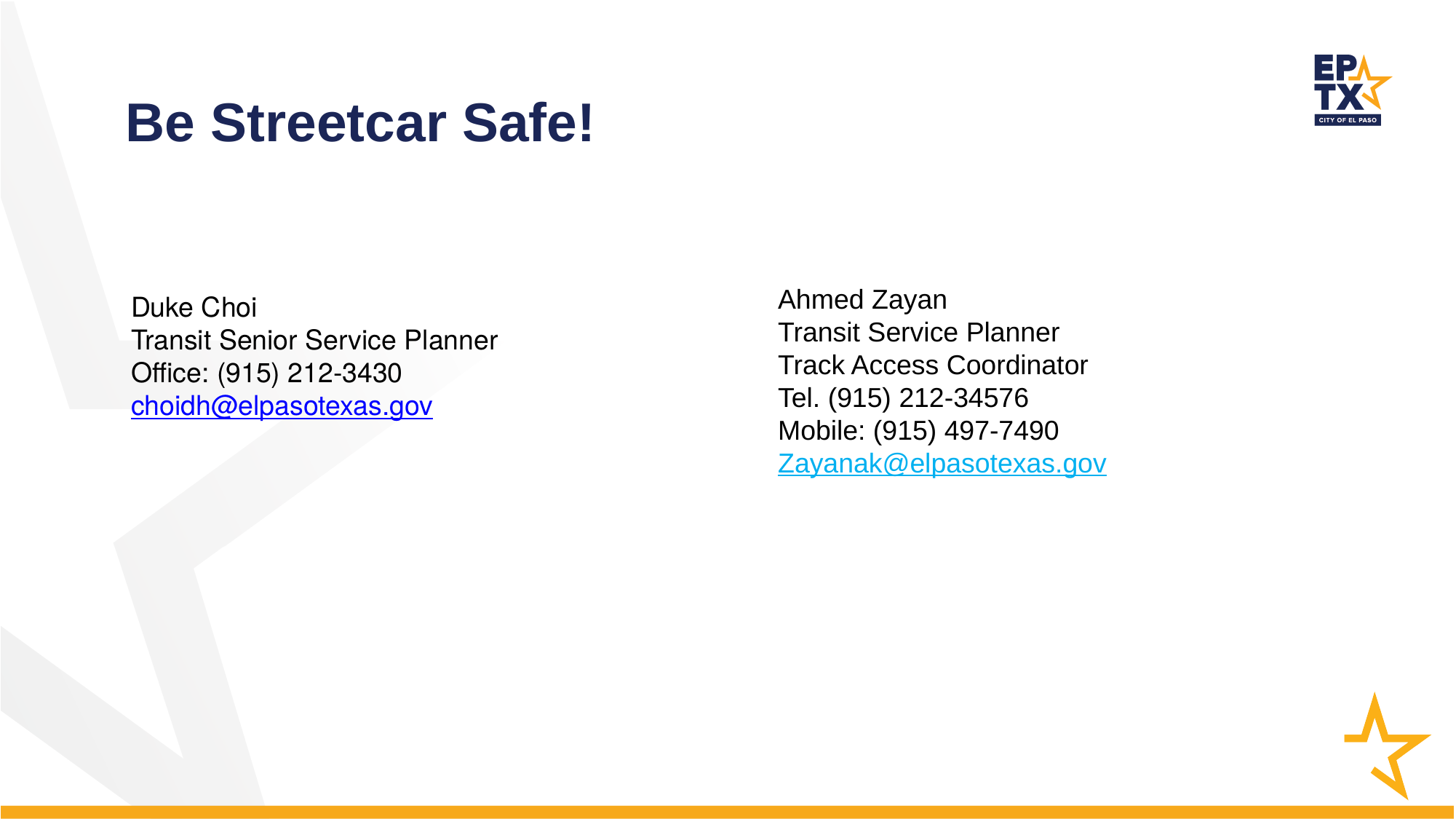

# Be Streetcar Safe!

Ahmed Zayan
Transit Service Planner
Track Access Coordinator
Tel. (915) 212-34576
Mobile: (915) 497-7490​
Zayanak@elpasotexas.gov

Duke Choi
Transit Senior Service Planner
Office: (915) 212-3430
choidh@elpasotexas.gov

http://www.sunmetro.net/streetcar/track-access